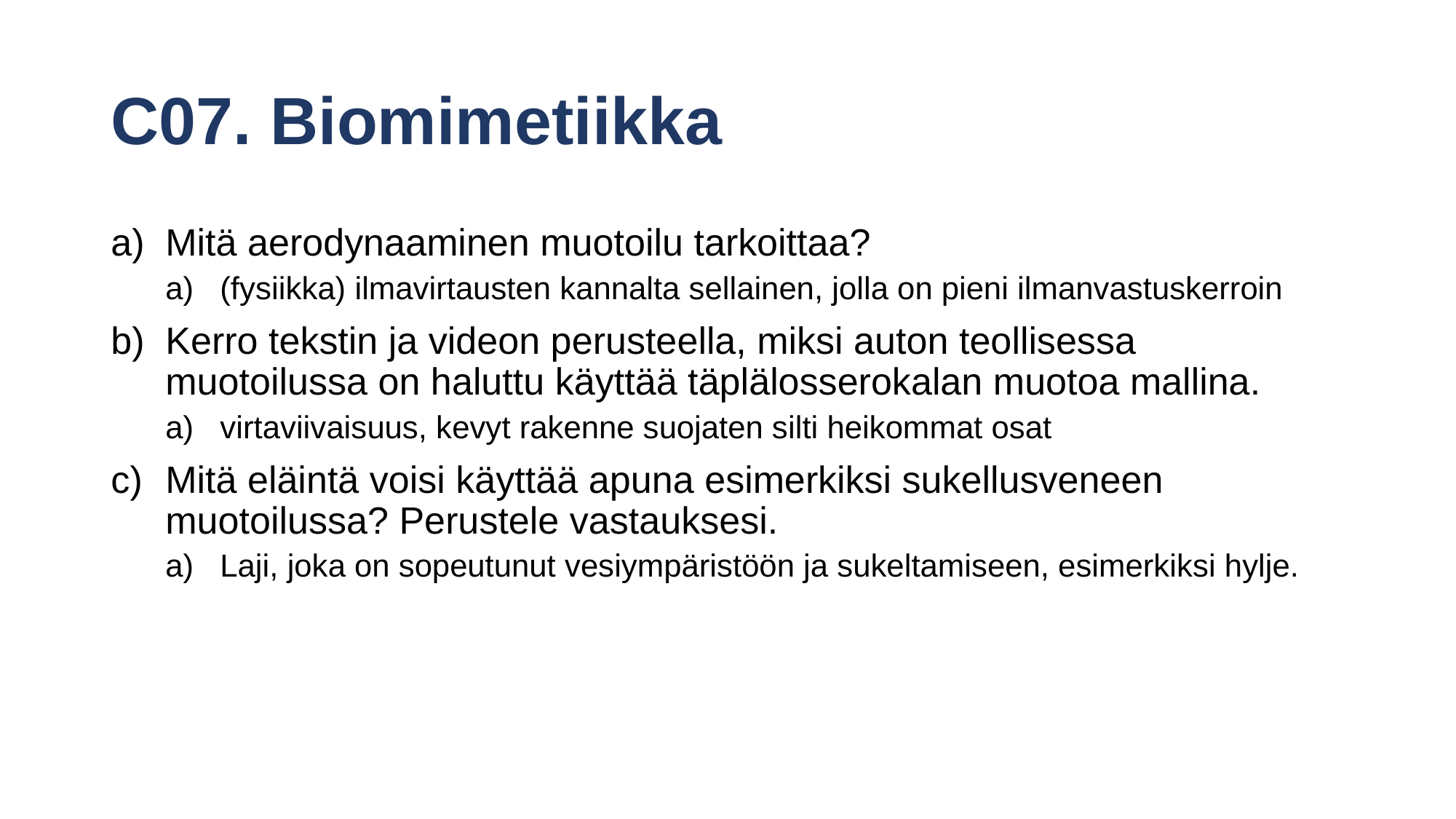

# C07. Biomimetiikka
Mitä aerodynaaminen muotoilu tarkoittaa?
(fysiikka) ilmavirtausten kannalta sellainen, jolla on pieni ilmanvastuskerroin
Kerro tekstin ja videon perusteella, miksi auton teollisessa muotoilussa on haluttu käyttää täplälosserokalan muotoa mallina.
virtaviivaisuus, kevyt rakenne suojaten silti heikommat osat
Mitä eläintä voisi käyttää apuna esimerkiksi sukellusveneen muotoilussa? Perustele vastauksesi.
Laji, joka on sopeutunut vesiympäristöön ja sukeltamiseen, esimerkiksi hylje.